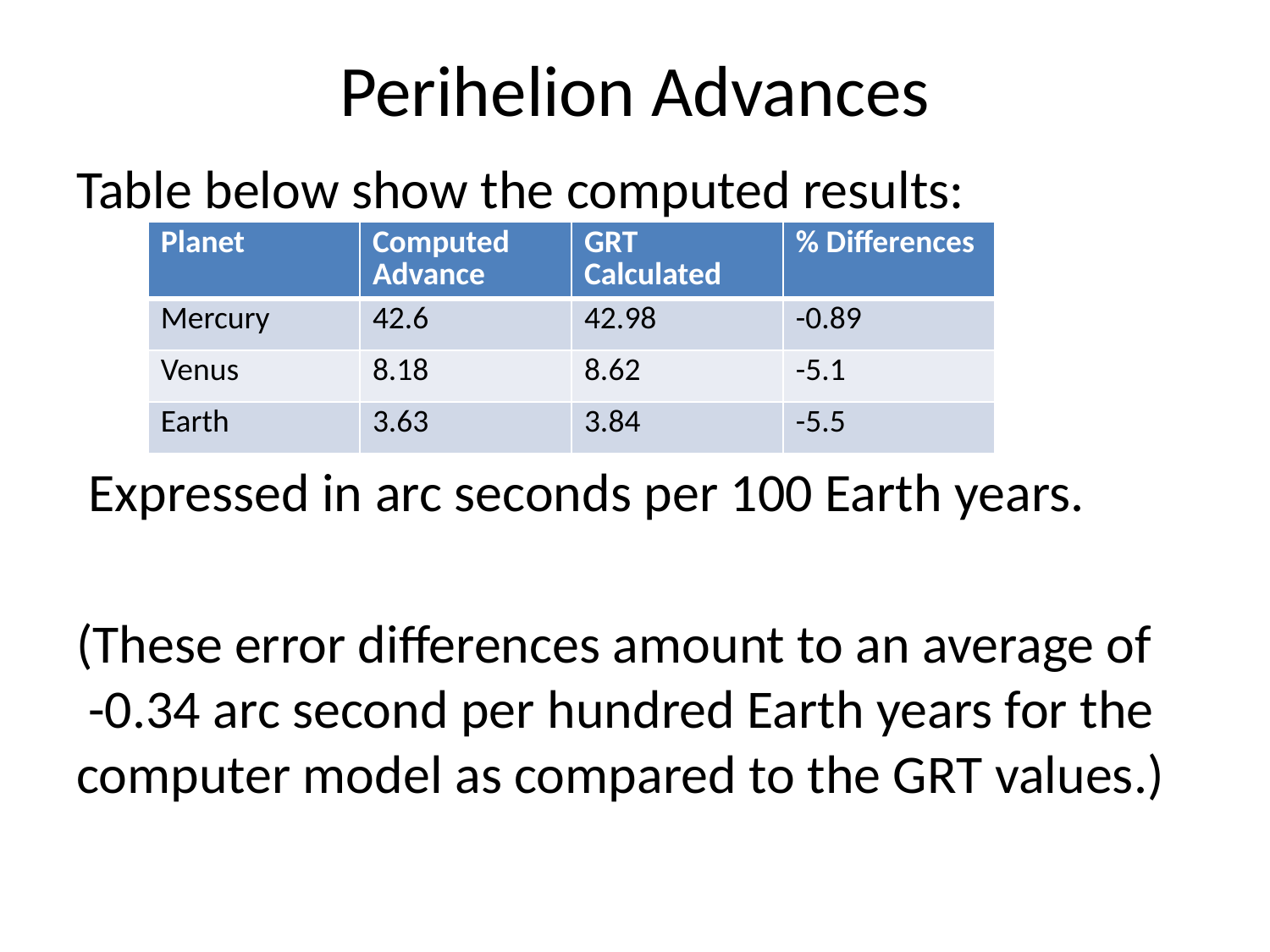

# Perihelion Advances
Table below show the computed results:

 Expressed in arc seconds per 100 Earth years.

(These error differences amount to an average of     -0.34 arc second per hundred Earth years for the computer model as compared to the GRT values.)

| Planet | Computed Advance | GRT Calculated | % Differences |
| --- | --- | --- | --- |
| Mercury | 42.6 | 42.98 | -0.89 |
| Venus | 8.18 | 8.62 | -5.1 |
| Earth | 3.63 | 3.84 | -5.5 |